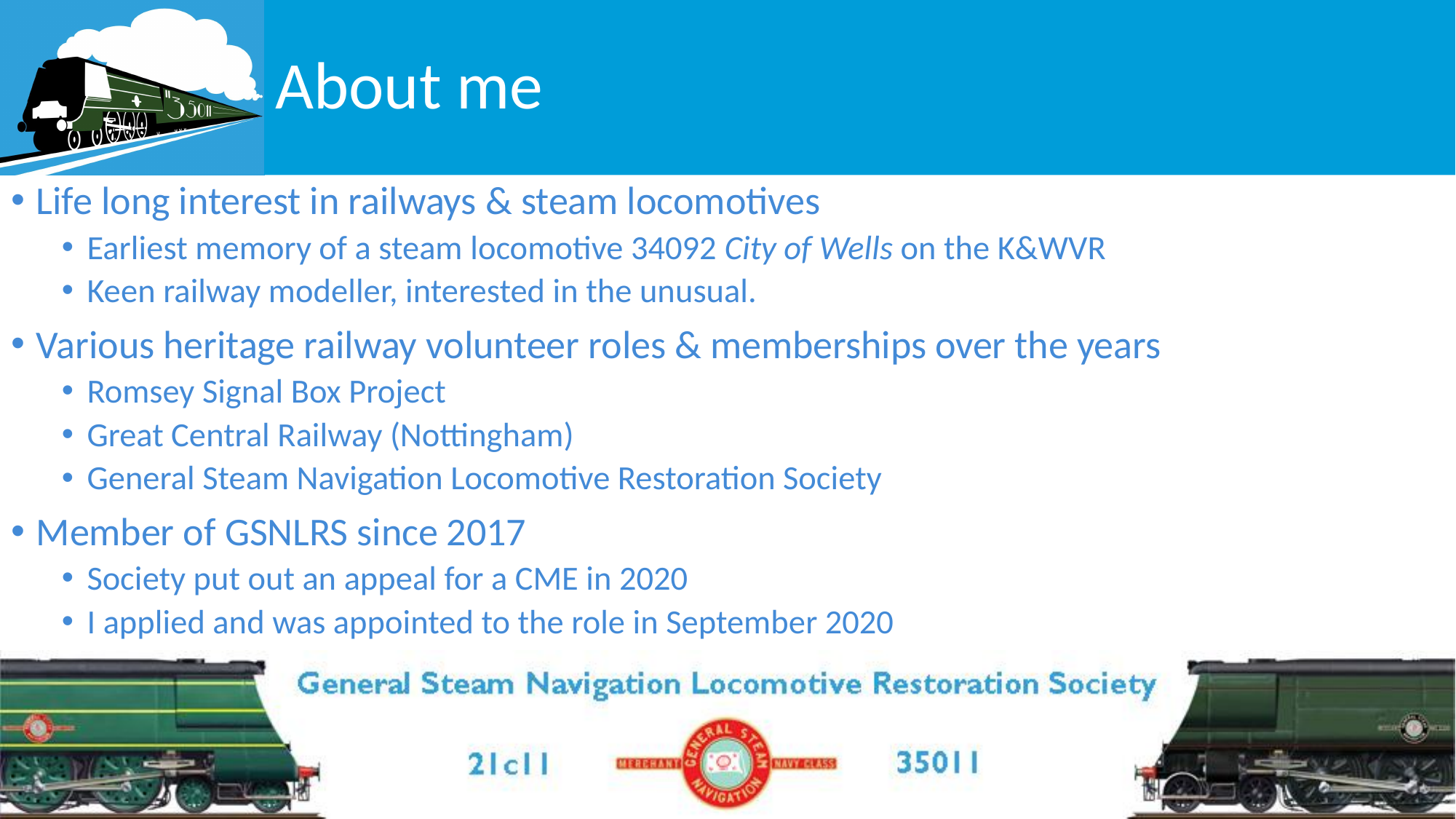

# About me
Life long interest in railways & steam locomotives
Earliest memory of a steam locomotive 34092 City of Wells on the K&WVR
Keen railway modeller, interested in the unusual.
Various heritage railway volunteer roles & memberships over the years
Romsey Signal Box Project
Great Central Railway (Nottingham)
General Steam Navigation Locomotive Restoration Society
Member of GSNLRS since 2017
Society put out an appeal for a CME in 2020
I applied and was appointed to the role in September 2020